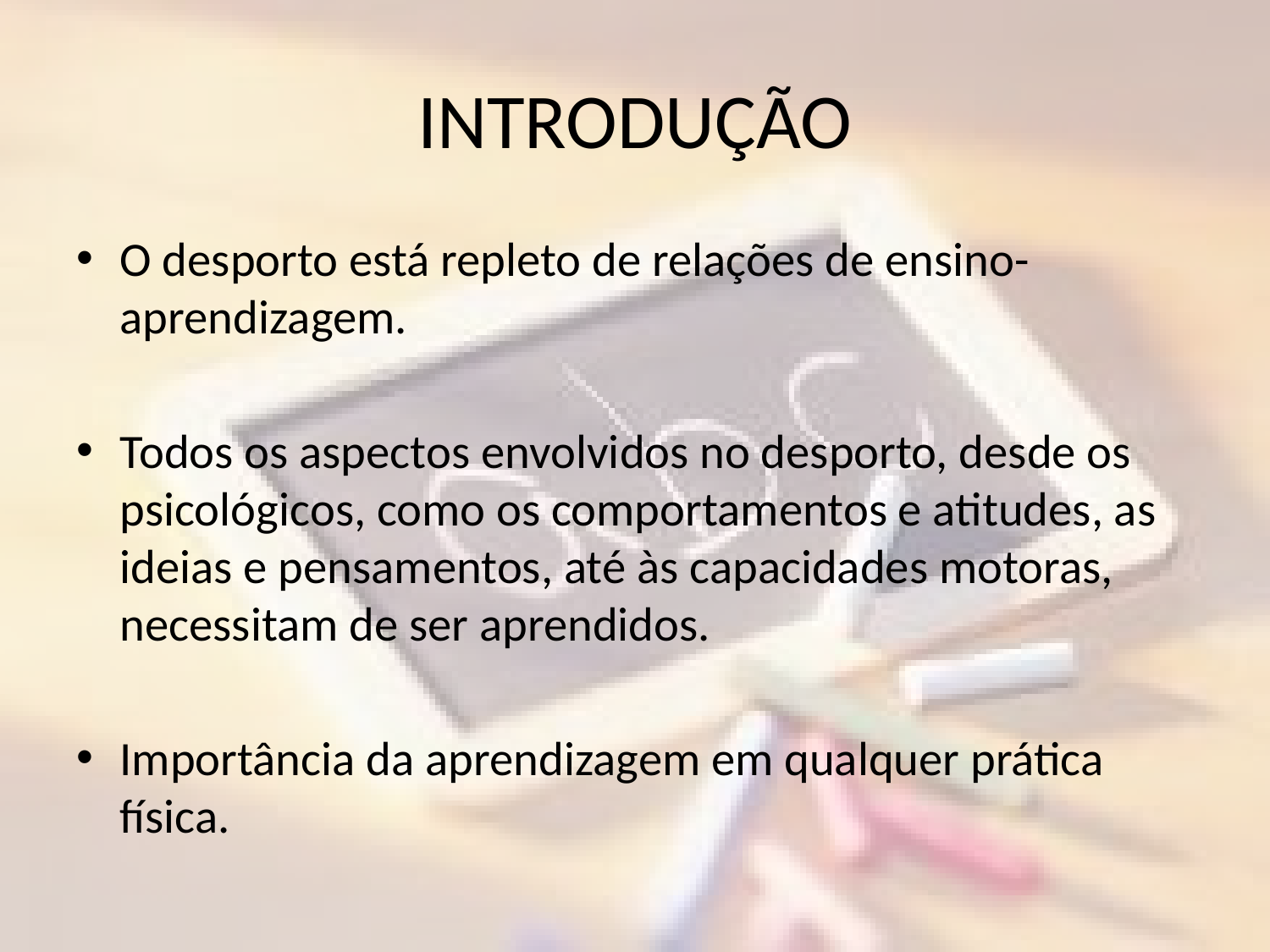

# INTRODUÇÃO
O desporto está repleto de relações de ensino-aprendizagem.

Todos os aspectos envolvidos no desporto, desde os psicológicos, como os comportamentos e atitudes, as ideias e pensamentos, até às capacidades motoras, necessitam de ser aprendidos.

Importância da aprendizagem em qualquer prática física.